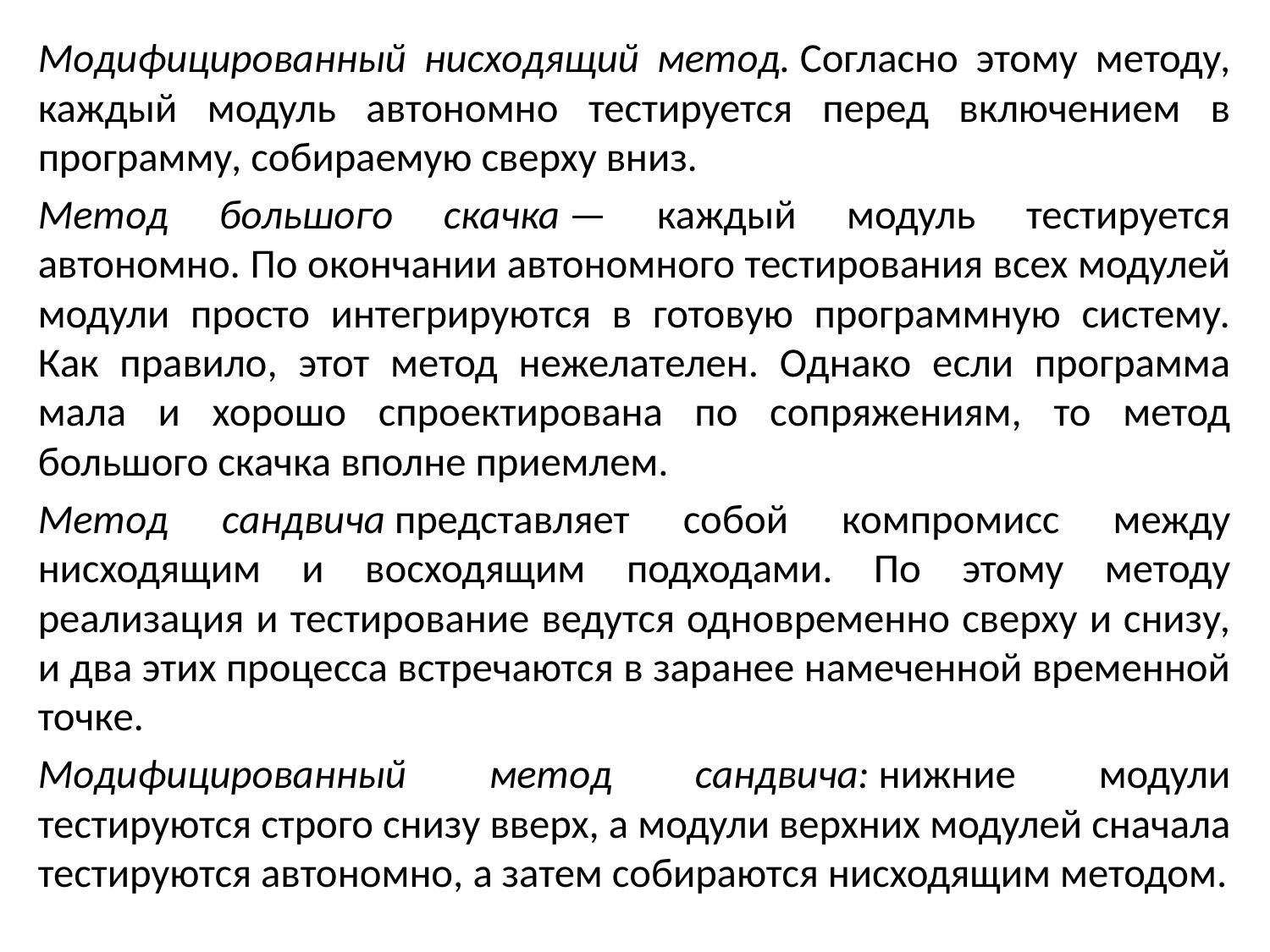

Модифицированный нисходящий метод. Согласно этому методу, каждый модуль автономно тестируется перед включением в программу, собираемую сверху вниз.
Метод большого скачка — каждый модуль тестируется автономно. По окончании автономного тестирования всех модулей модули просто интегрируются в готовую программную систему. Как правило, этот метод нежелателен. Однако если программа мала и хорошо спроектирована по сопряжениям, то метод большого скачка вполне приемлем.
Метод сандвича представляет собой компромисс между нисходящим и восходящим подходами. По этому методу реализация и тестирование ведутся одновременно сверху и снизу, и два этих процесса встречаются в заранее намеченной временной точке.
Модифицированный метод сандвича: нижние модули тестируются строго снизу вверх, а модули верхних модулей сначала тестируются автономно, а затем собираются нисходящим методом.